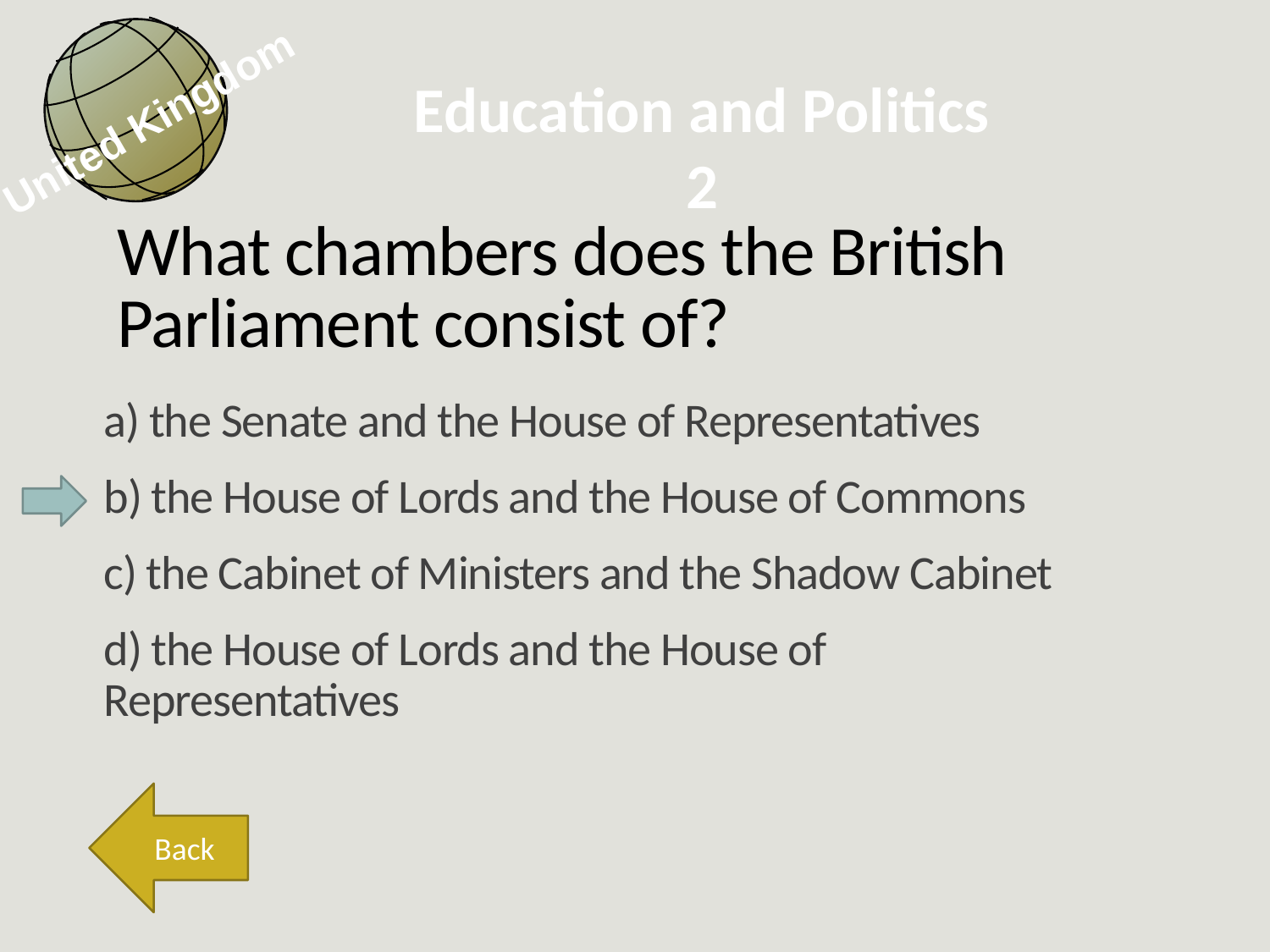

United Kingdom

Education and Politics
2
What chambers does the British Parliament consist of?
a) the Senate and the House of Representatives
b) the House of Lords and the House of Commons
c) the Cabinet of Ministers and the Shadow Cabinet
d) the House of Lords and the House of Representatives

Back